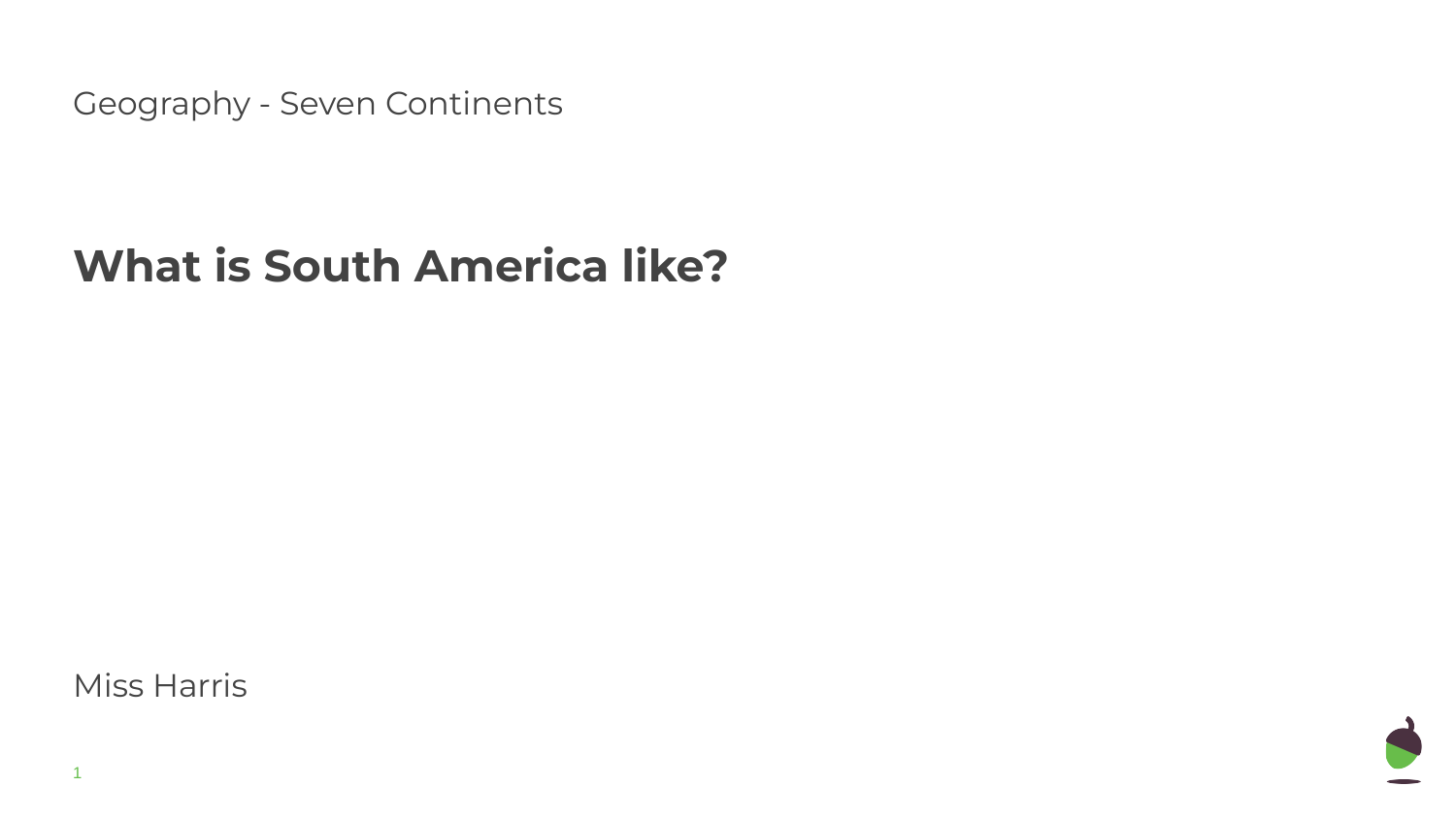

Geography - Seven Continents

What is South America like?
Miss Harris
1